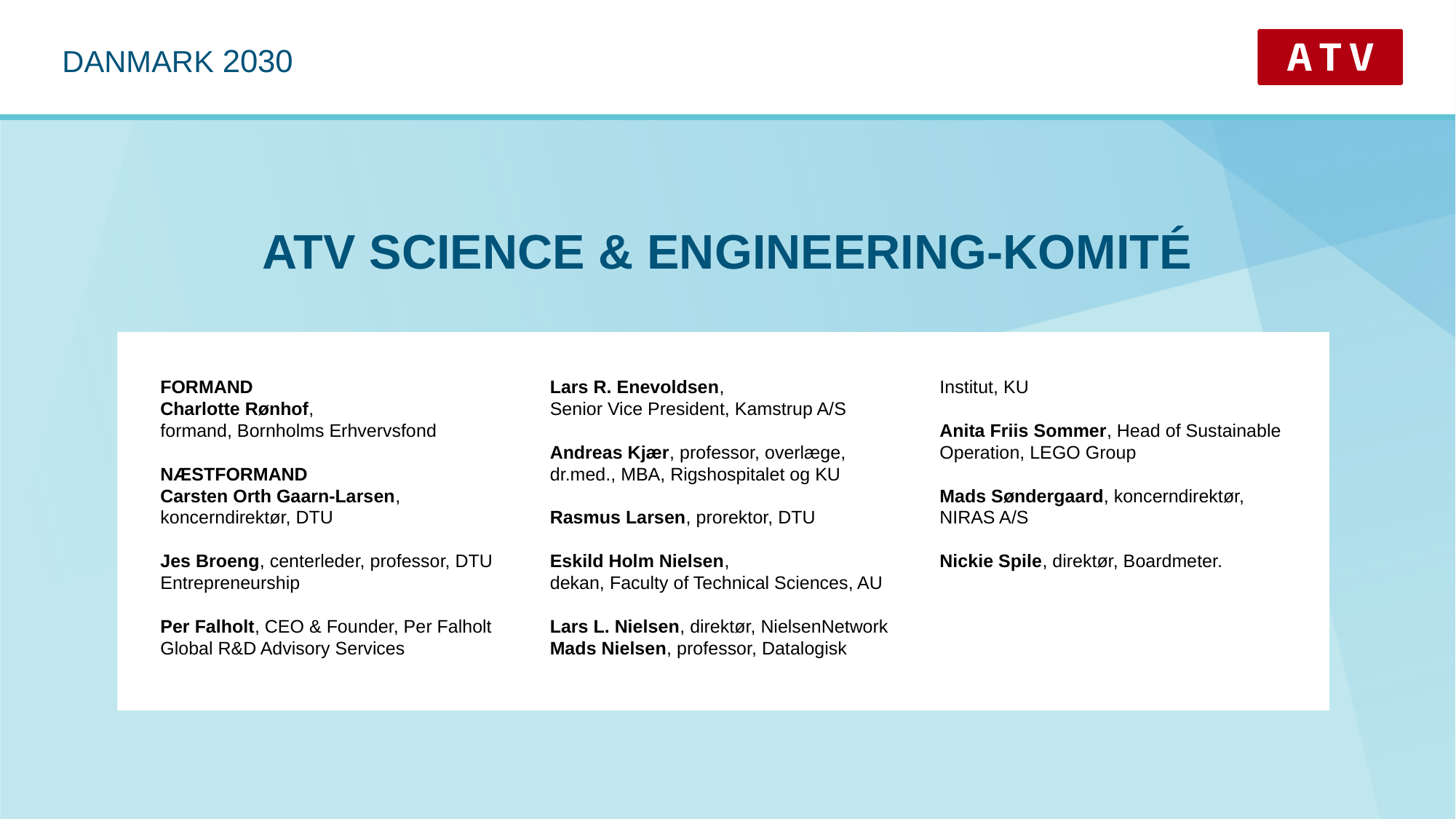

# DANMARK 2030
ATV SCIENCE & ENGINEERING-KOMITÉ
FORMAND
Charlotte Rønhof,
formand, Bornholms Erhvervsfond

NÆSTFORMAND
Carsten Orth Gaarn-Larsen, koncerndirektør, DTU

Jes Broeng, centerleder, professor, DTU Entrepreneurship

Per Falholt, CEO & Founder, Per Falholt Global R&D Advisory Services
Lars R. Enevoldsen,
Senior Vice President, Kamstrup A/S

Andreas Kjær, professor, overlæge, dr.med., MBA, Rigshospitalet og KU

Rasmus Larsen, prorektor, DTU

Eskild Holm Nielsen,
dekan, Faculty of Technical Sciences, AU

Lars L. Nielsen, direktør, NielsenNetwork
Mads Nielsen, professor, Datalogisk Institut, KU

Anita Friis Sommer, Head of Sustainable Operation, LEGO Group

Mads Søndergaard, koncerndirektør, NIRAS A/S

Nickie Spile, direktør, Boardmeter.